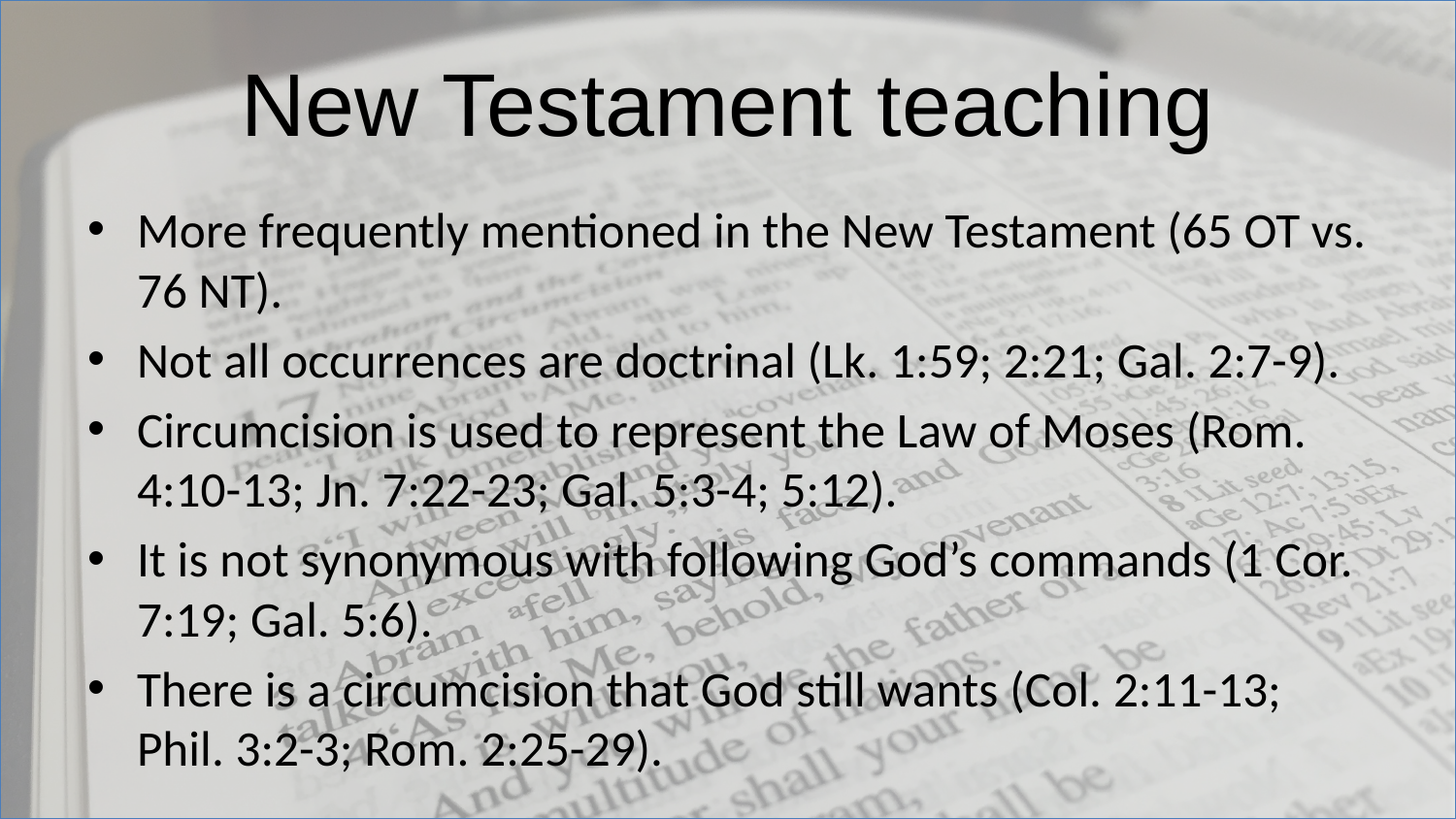

# New Testament teaching
More frequently mentioned in the New Testament (65 OT vs. 76 NT).
Not all occurrences are doctrinal (Lk. 1:59; 2:21; Gal. 2:7-9).
Circumcision is used to represent the Law of Moses (Rom. 4:10-13; Jn. 7:22-23; Gal. 5:3-4; 5:12).
It is not synonymous with following God’s commands (1 Cor. 7:19; Gal. 5:6).
There is a circumcision that God still wants (Col. 2:11-13; Phil. 3:2-3; Rom. 2:25-29).